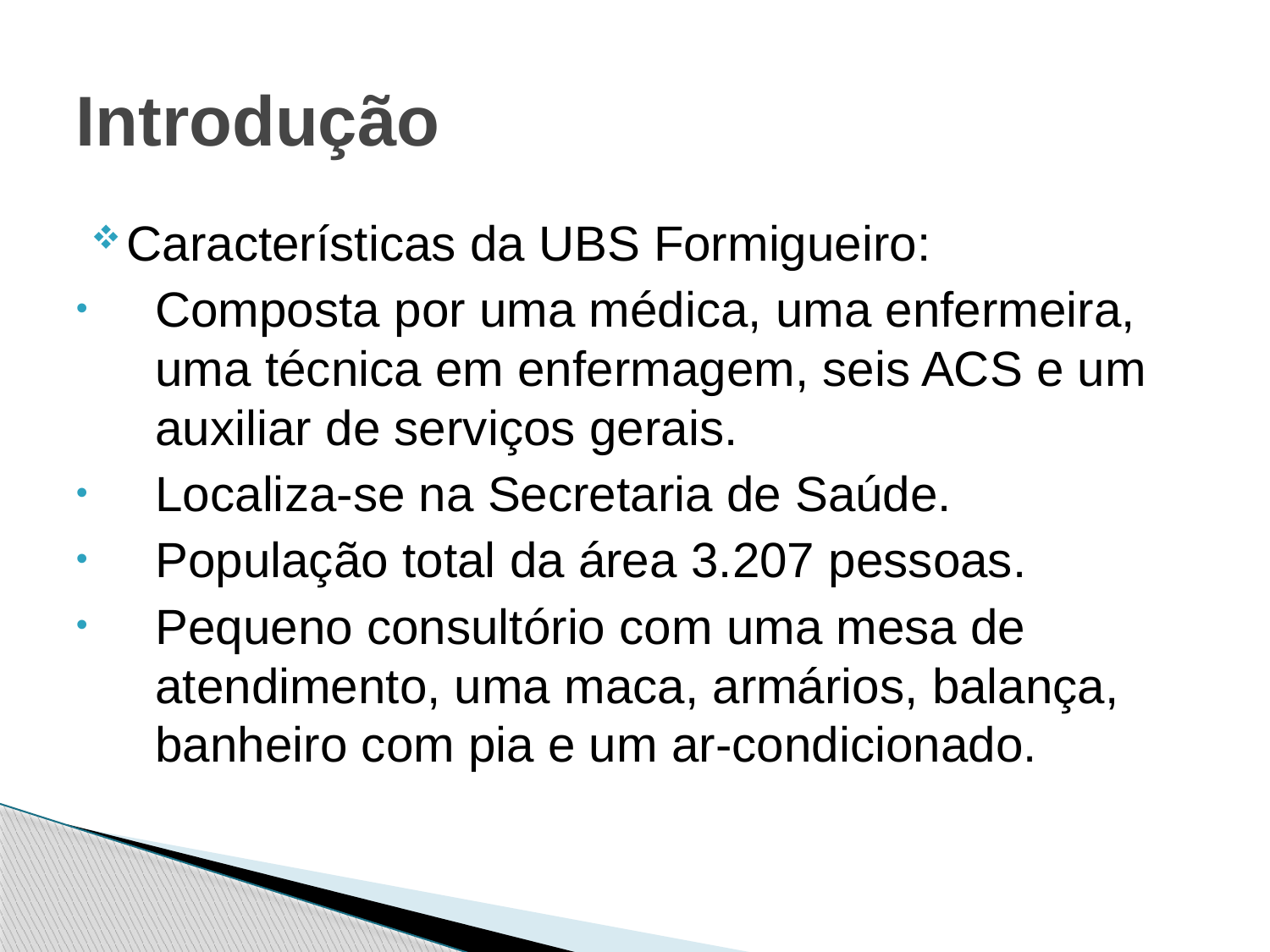

# Introdução
Características da UBS Formigueiro:
Composta por uma médica, uma enfermeira, uma técnica em enfermagem, seis ACS e um auxiliar de serviços gerais.
Localiza-se na Secretaria de Saúde.
População total da área 3.207 pessoas.
Pequeno consultório com uma mesa de atendimento, uma maca, armários, balança, banheiro com pia e um ar-condicionado.